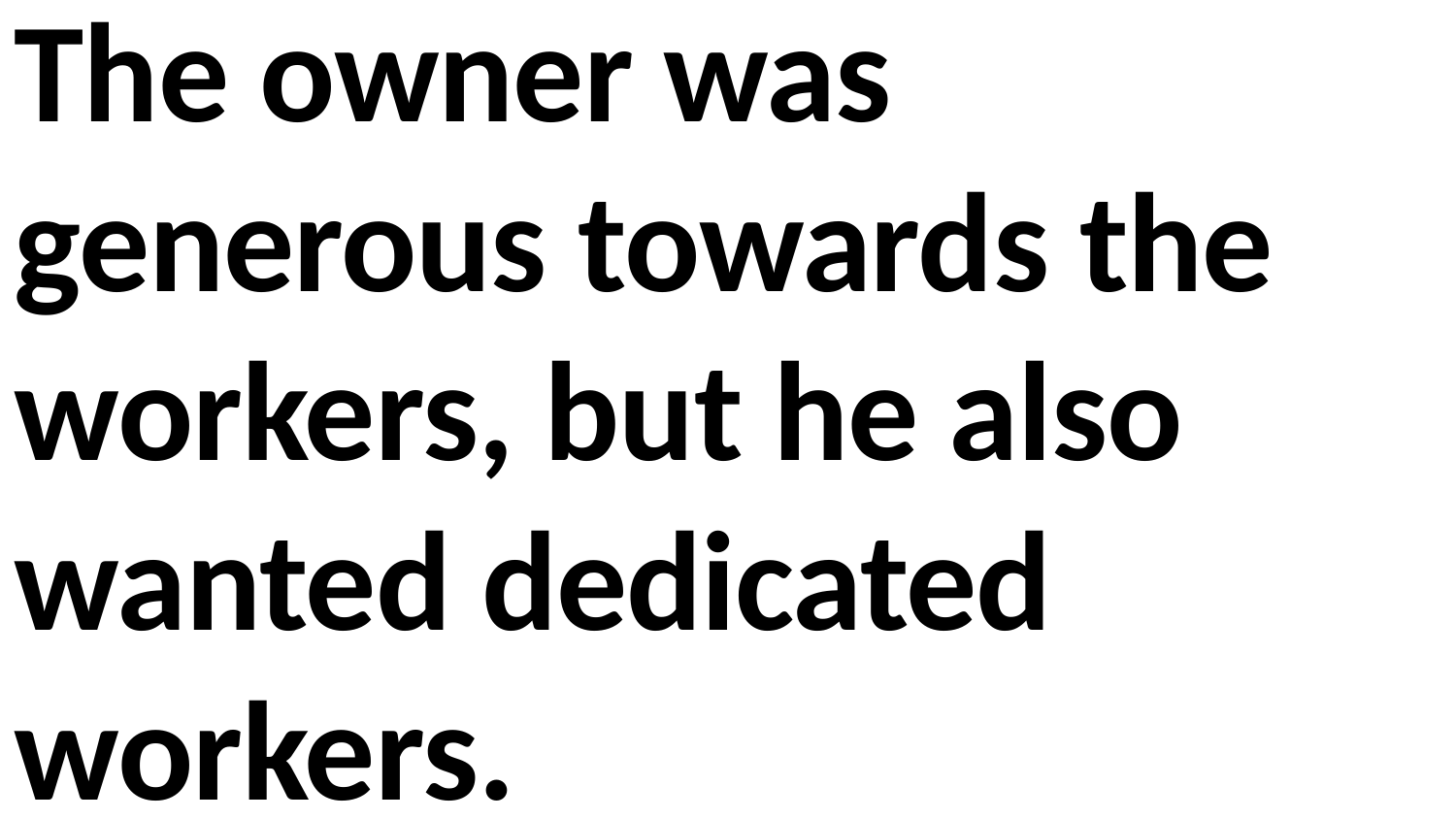

The owner was generous towards the workers, but he also wanted dedicated workers.